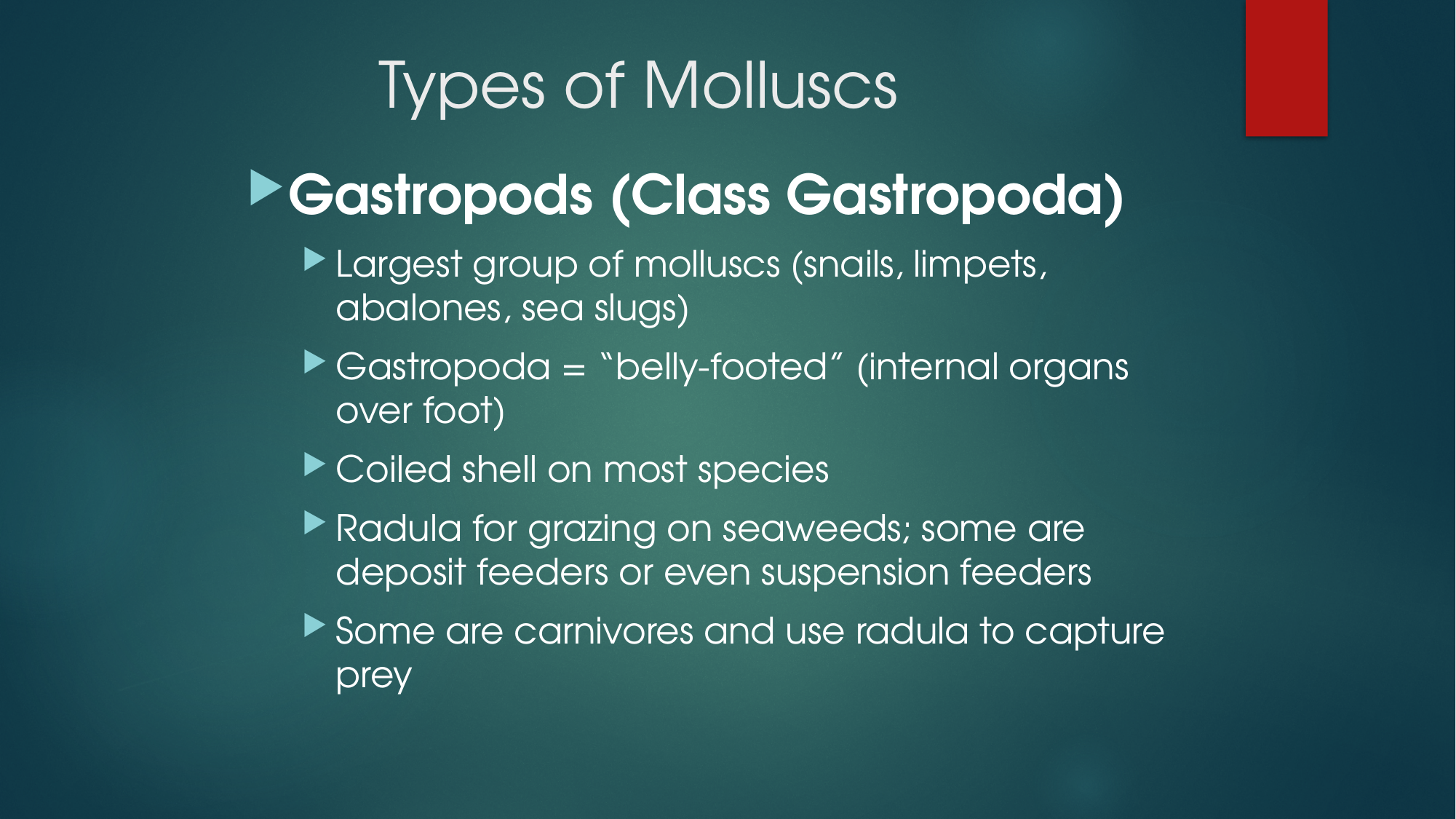

# Types of Molluscs
Gastropods (Class Gastropoda)
Largest group of molluscs (snails, limpets, abalones, sea slugs)
Gastropoda = “belly-footed” (internal organs over foot)
Coiled shell on most species
Radula for grazing on seaweeds; some are deposit feeders or even suspension feeders
Some are carnivores and use radula to capture prey